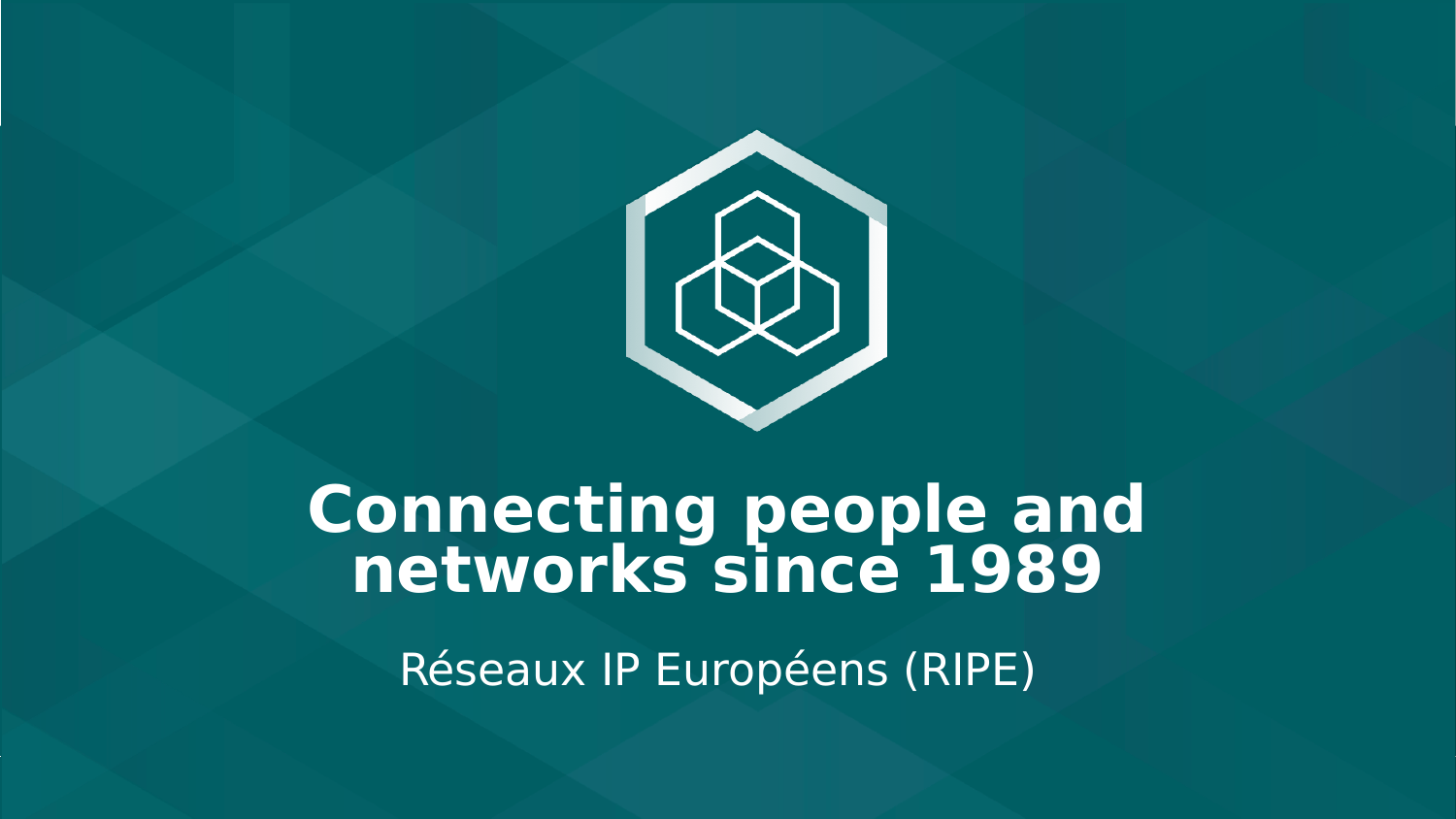

# Connecting people and networks since 1989
Réseaux IP Européens (RIPE)